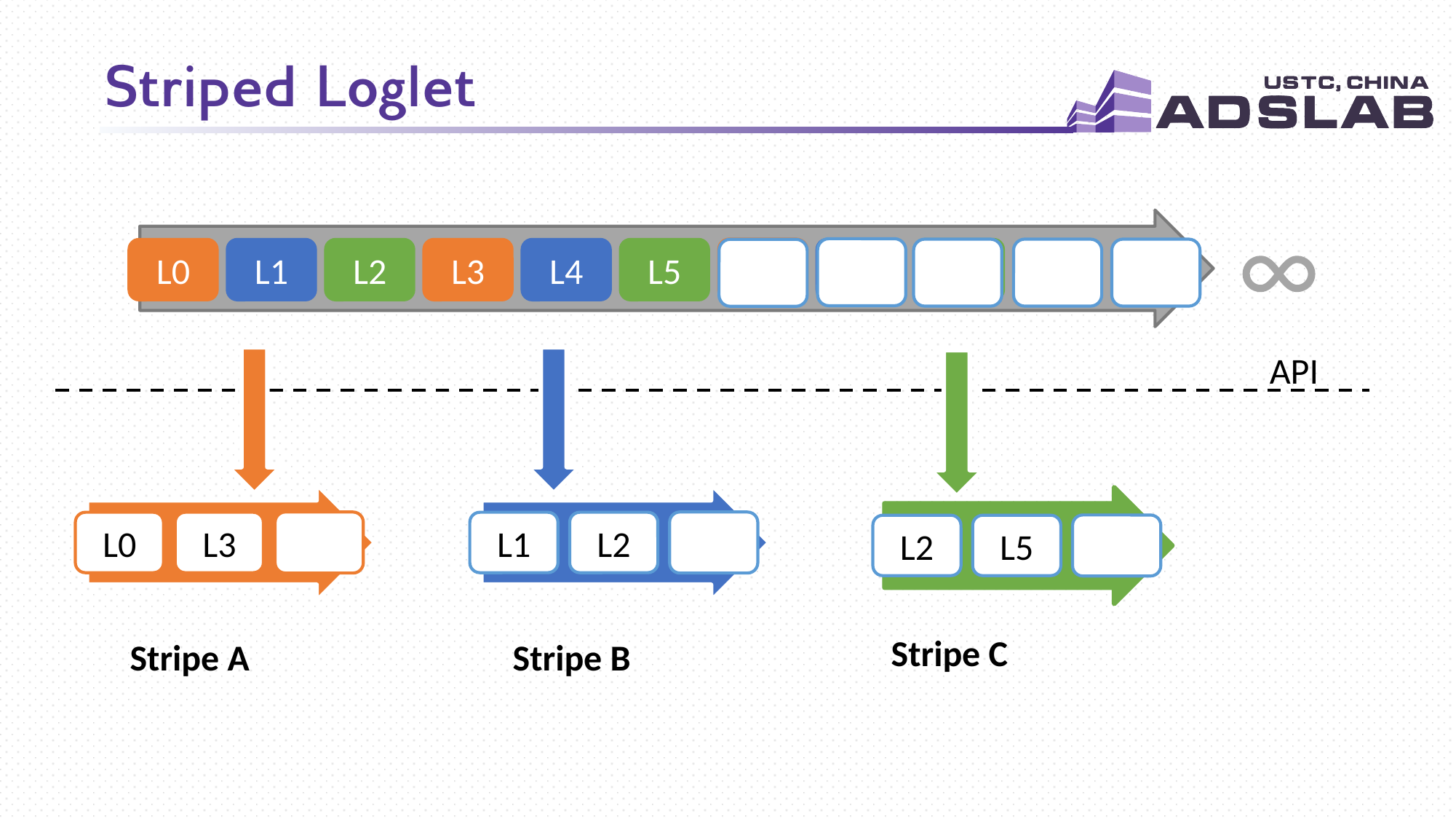

# Striped Loglet

L0
L1
L2
L3
L4
L5

299

…

API

L1
L2

L0
L3

L2
L5

Stripe C
Stripe A
Stripe B